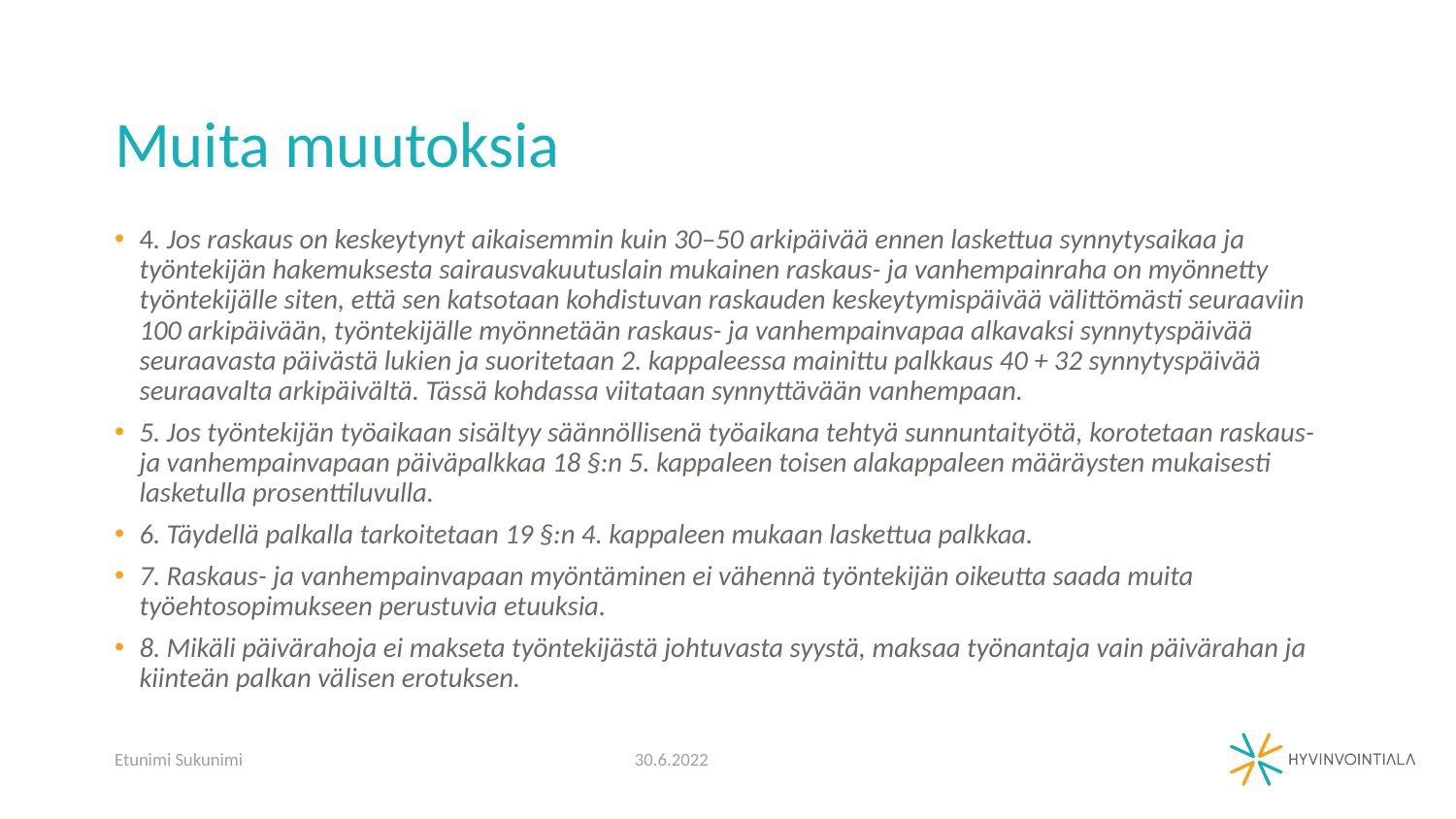

# Muita muutoksia
4. Jos raskaus on keskeytynyt aikaisemmin kuin 30–50 arkipäivää ennen laskettua synnytysaikaa ja työntekijän hakemuksesta sairausvakuutuslain mukainen raskaus- ja vanhempainraha on myönnetty työntekijälle siten, että sen katsotaan kohdistuvan raskauden keskeytymispäivää välittömästi seuraaviin 100 arkipäivään, työntekijälle myönnetään raskaus- ja vanhempainvapaa alkavaksi synnytyspäivää seuraavasta päivästä lukien ja suoritetaan 2. kappaleessa mainittu palkkaus 40 + 32 synnytyspäivää seuraavalta arkipäivältä. Tässä kohdassa viitataan synnyttävään vanhempaan.
5. Jos työntekijän työaikaan sisältyy säännöllisenä työaikana tehtyä sunnuntaityötä, korotetaan raskaus- ja vanhempainvapaan päiväpalkkaa 18 §:n 5. kappaleen toisen alakappaleen määräysten mukaisesti lasketulla prosenttiluvulla.
6. Täydellä palkalla tarkoitetaan 19 §:n 4. kappaleen mukaan laskettua palkkaa.
7. Raskaus- ja vanhempainvapaan myöntäminen ei vähennä työntekijän oikeutta saada muita työehtosopimukseen perustuvia etuuksia.
8. Mikäli päivärahoja ei makseta työntekijästä johtuvasta syystä, maksaa työnantaja vain päivärahan ja kiinteän palkan välisen erotuksen.

Etunimi Sukunimi
30.6.2022